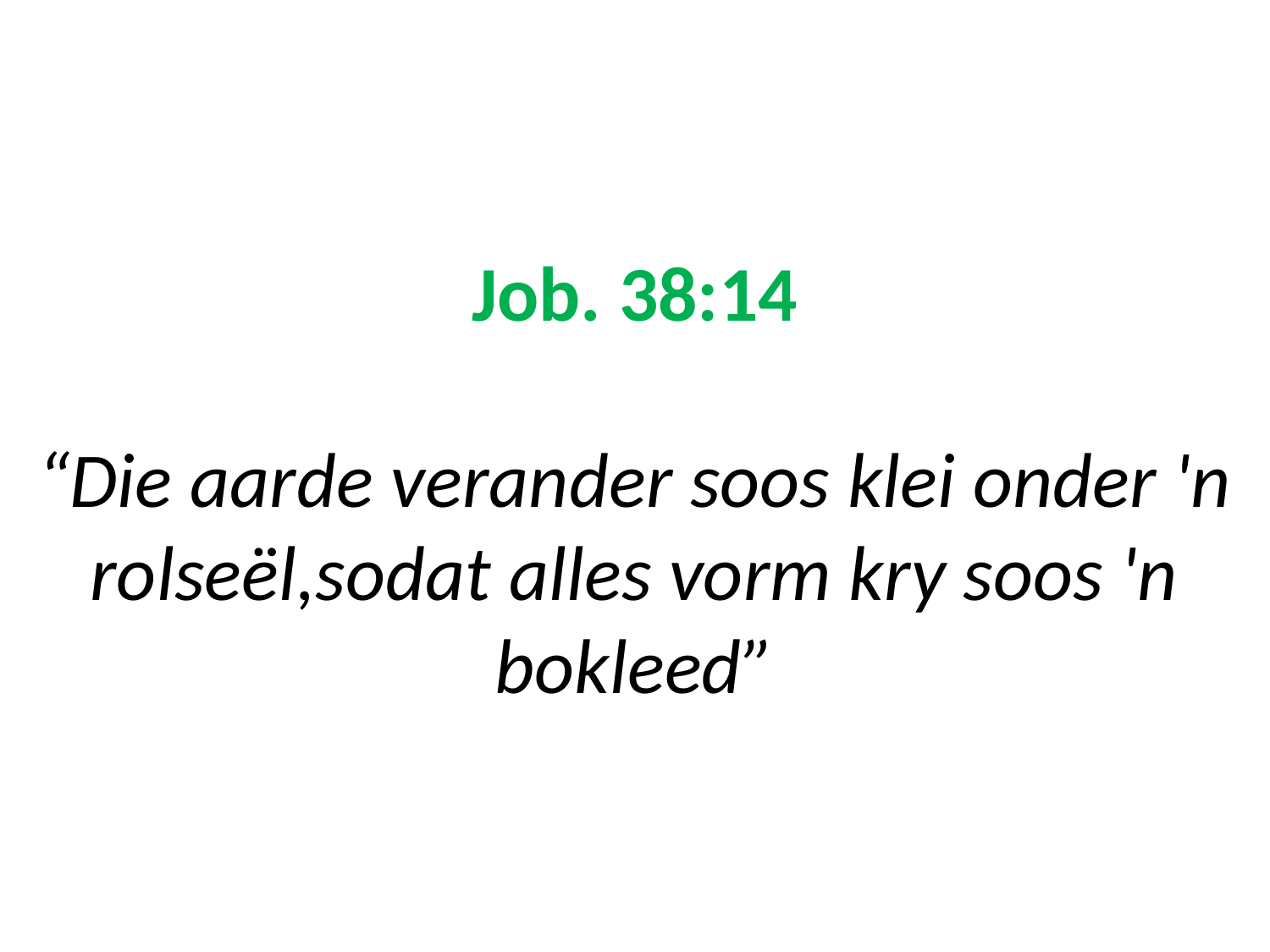

# Job. 38:14 “Die aarde verander soos klei onder 'n rolseël,sodat alles vorm kry soos 'n bokleed”